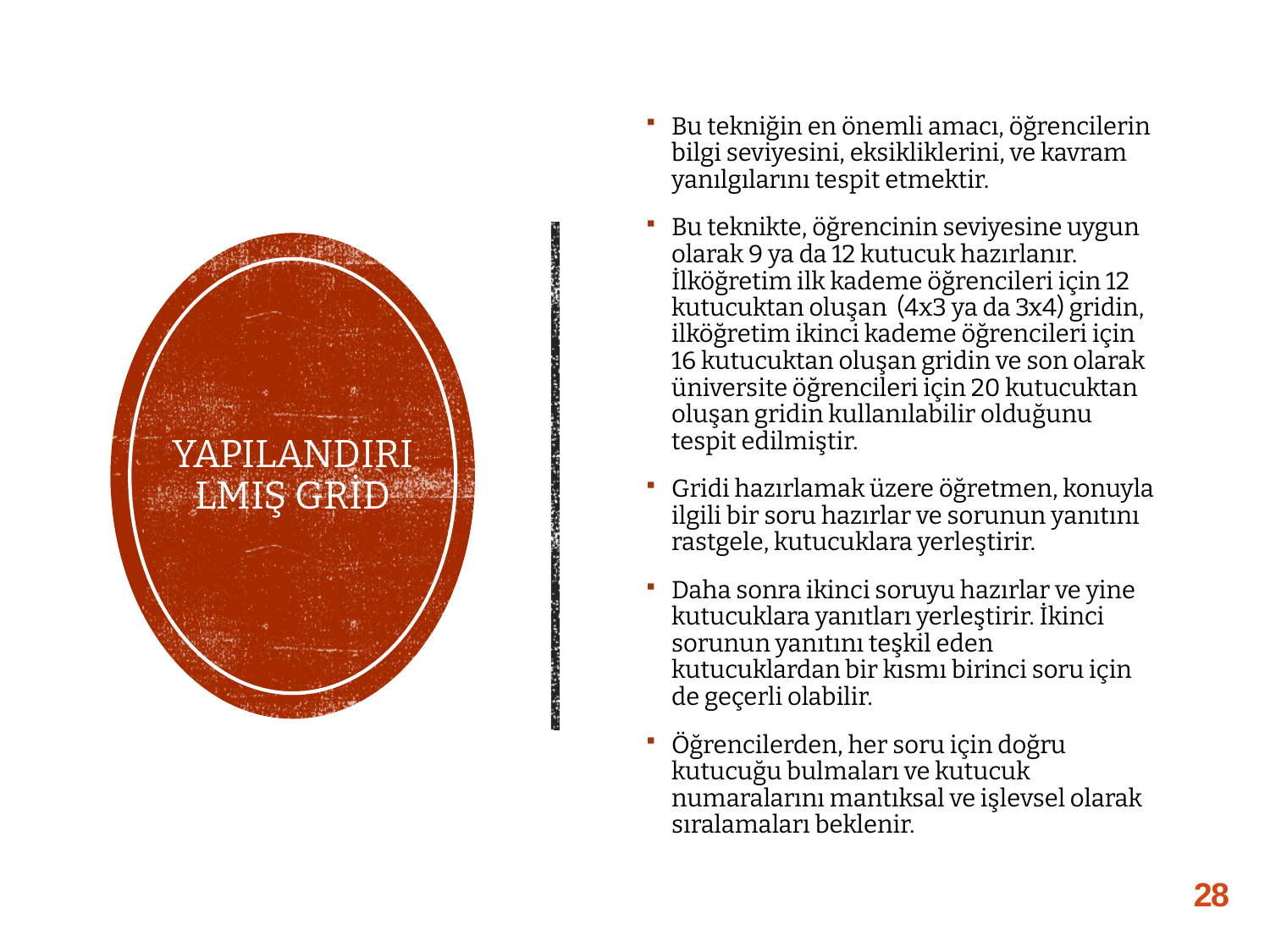

Bu tekniğin en önemli amacı, öğrencilerin bilgi seviyesini, eksikliklerini, ve kavram yanılgılarını tespit etmektir.
Bu teknikte, öğrencinin seviyesine uygun olarak 9 ya da 12 kutucuk hazırlanır. İlköğretim ilk kademe öğrencileri için 12 kutucuktan oluşan  (4x3 ya da 3x4) gridin, ilköğretim ikinci kademe öğrencileri için 16 kutucuktan oluşan gridin ve son olarak üniversite öğrencileri için 20 kutucuktan oluşan gridin kullanılabilir olduğunu tespit edilmiştir.
Gridi hazırlamak üzere öğretmen, konuyla ilgili bir soru hazırlar ve sorunun yanıtını rastgele, kutucuklara yerleştirir.
Daha sonra ikinci soruyu hazırlar ve yine kutucuklara yanıtları yerleştirir. İkinci sorunun yanıtını teşkil eden kutucuklardan bir kısmı birinci soru için de geçerli olabilir.
Öğrencilerden, her soru için doğru kutucuğu bulmaları ve kutucuk numaralarını mantıksal ve işlevsel olarak sıralamaları beklenir.

# Yapılandırılmış Grid

28